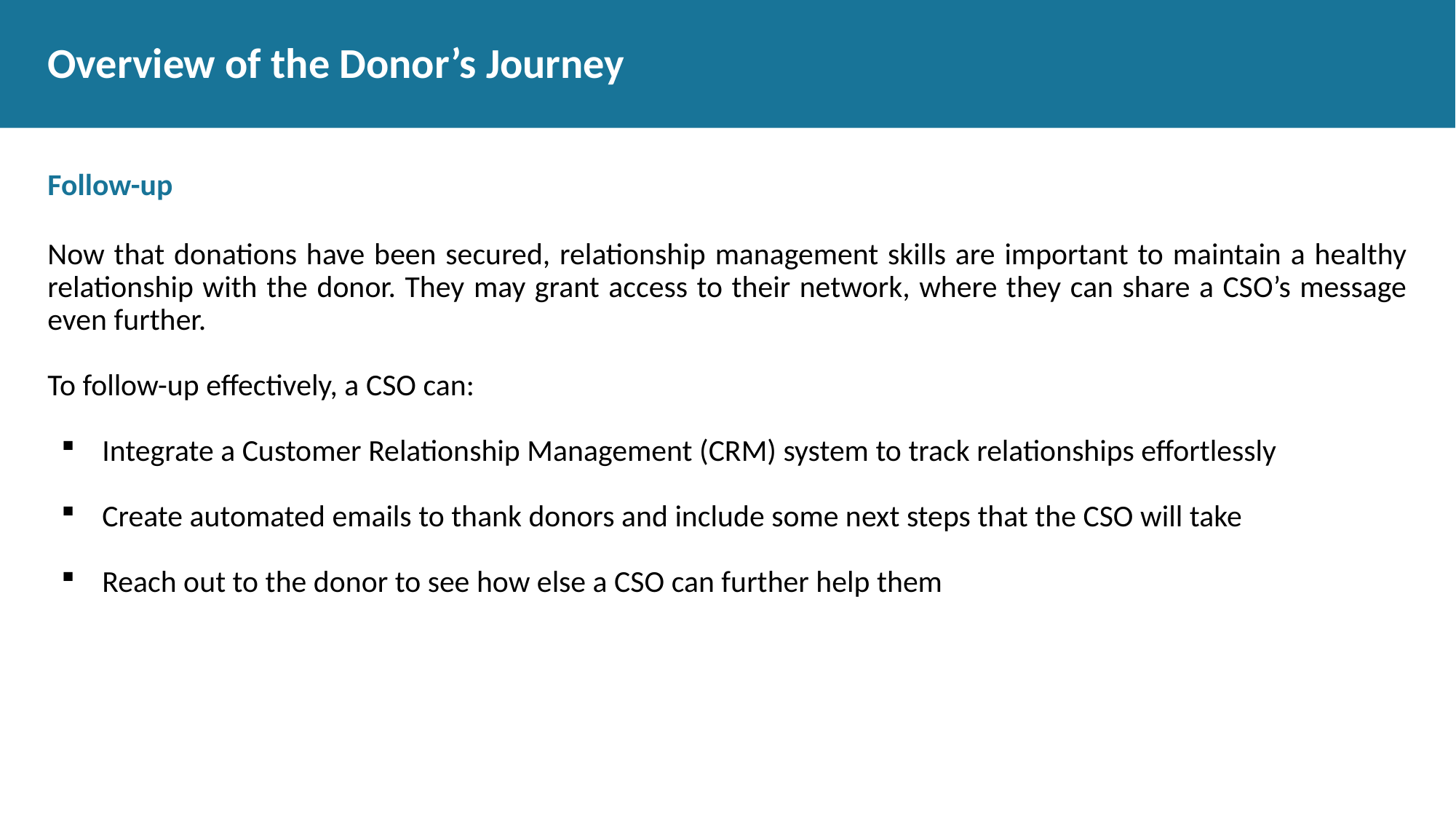

# Overview of the Donor’s Journey
Follow-up
Now that donations have been secured, relationship management skills are important to maintain a healthy relationship with the donor. They may grant access to their network, where they can share a CSO’s message even further.

To follow-up effectively, a CSO can:

Integrate a Customer Relationship Management (CRM) system to track relationships effortlessly

Create automated emails to thank donors and include some next steps that the CSO will take

Reach out to the donor to see how else a CSO can further help them